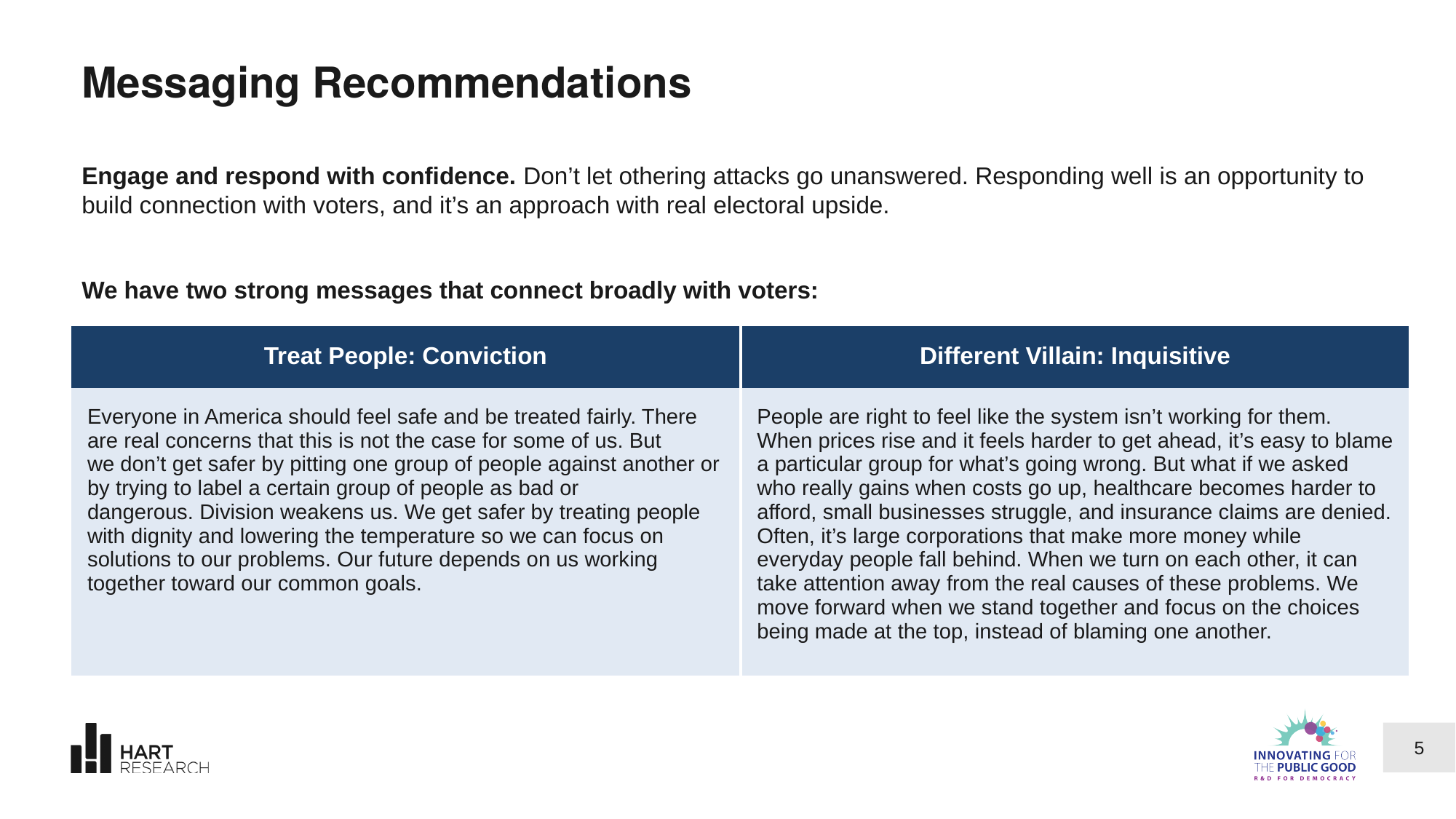

# Messaging Recommendations
Engage and respond with confidence. Don’t let othering attacks go unanswered. Responding well is an opportunity to build connection with voters, and it’s an approach with real electoral upside.
We have two strong messages that connect broadly with voters:
| Treat People: Conviction | Different Villain: Inquisitive |
| --- | --- |
| Everyone in America should feel safe and be treated fairly. There are real concerns that this is not the case for some of us. But we don’t get safer by pitting one group of people against another or by trying to label a certain group of people as bad or dangerous. Division weakens us. We get safer by treating people with dignity and lowering the temperature so we can focus on solutions to our problems. Our future depends on us working together toward our common goals. | People are right to feel like the system isn’t working for them. When prices rise and it feels harder to get ahead, it’s easy to blame a particular group for what’s going wrong. But what if we asked who really gains when costs go up, healthcare becomes harder to afford, small businesses struggle, and insurance claims are denied. Often, it’s large corporations that make more money while everyday people fall behind. When we turn on each other, it can take attention away from the real causes of these problems. We move forward when we stand together and focus on the choices being made at the top, instead of blaming one another. |
5